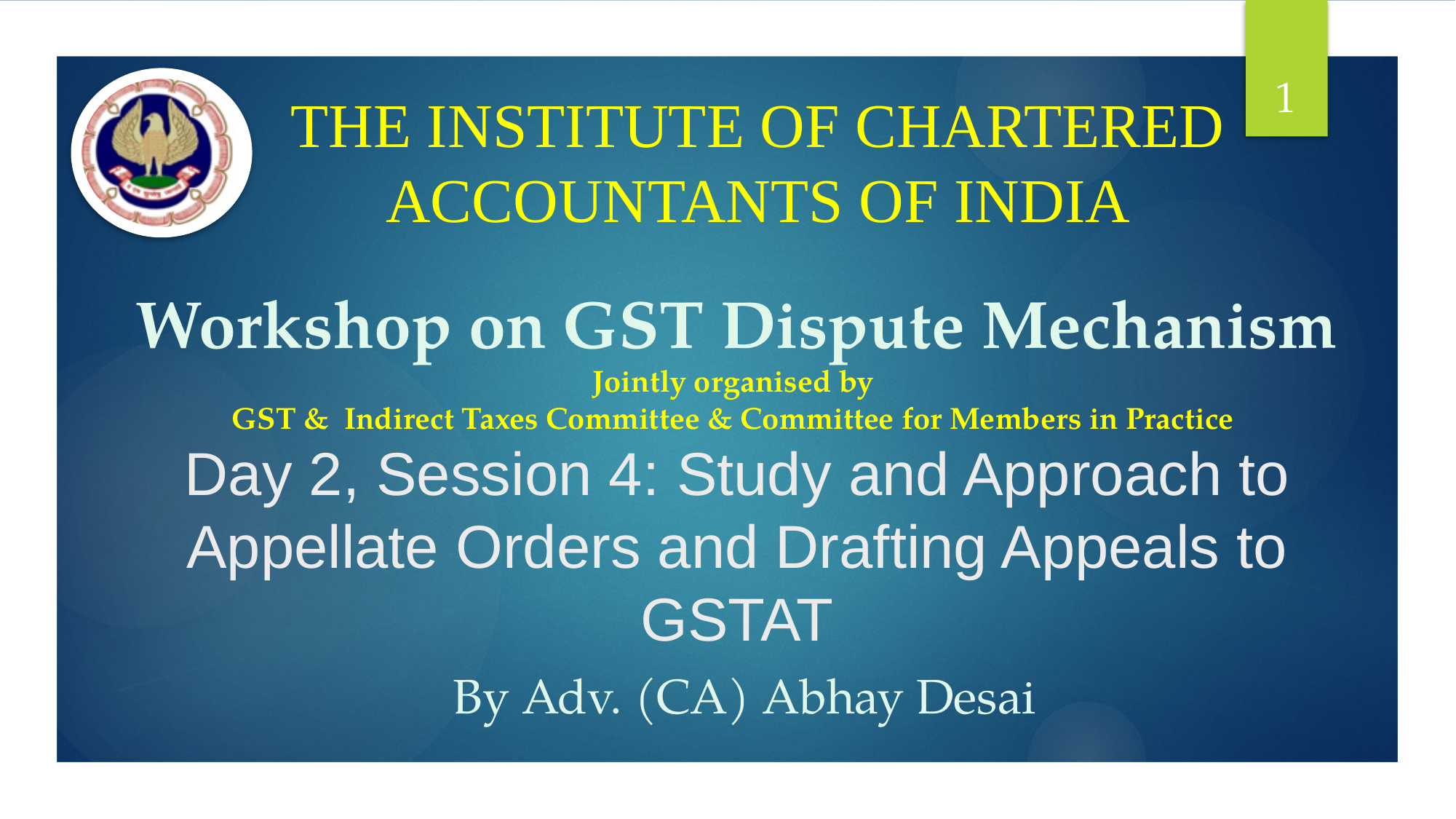

1
The Institute of Chartered Accountants of India

# Workshop on GST Dispute Mechanism Jointly organised by GST &  Indirect Taxes Committee & Committee for Members in Practice Day 2, Session 4: Study and Approach to Appellate Orders and Drafting Appeals to GSTAT By Adv. (CA) Abhay Desai